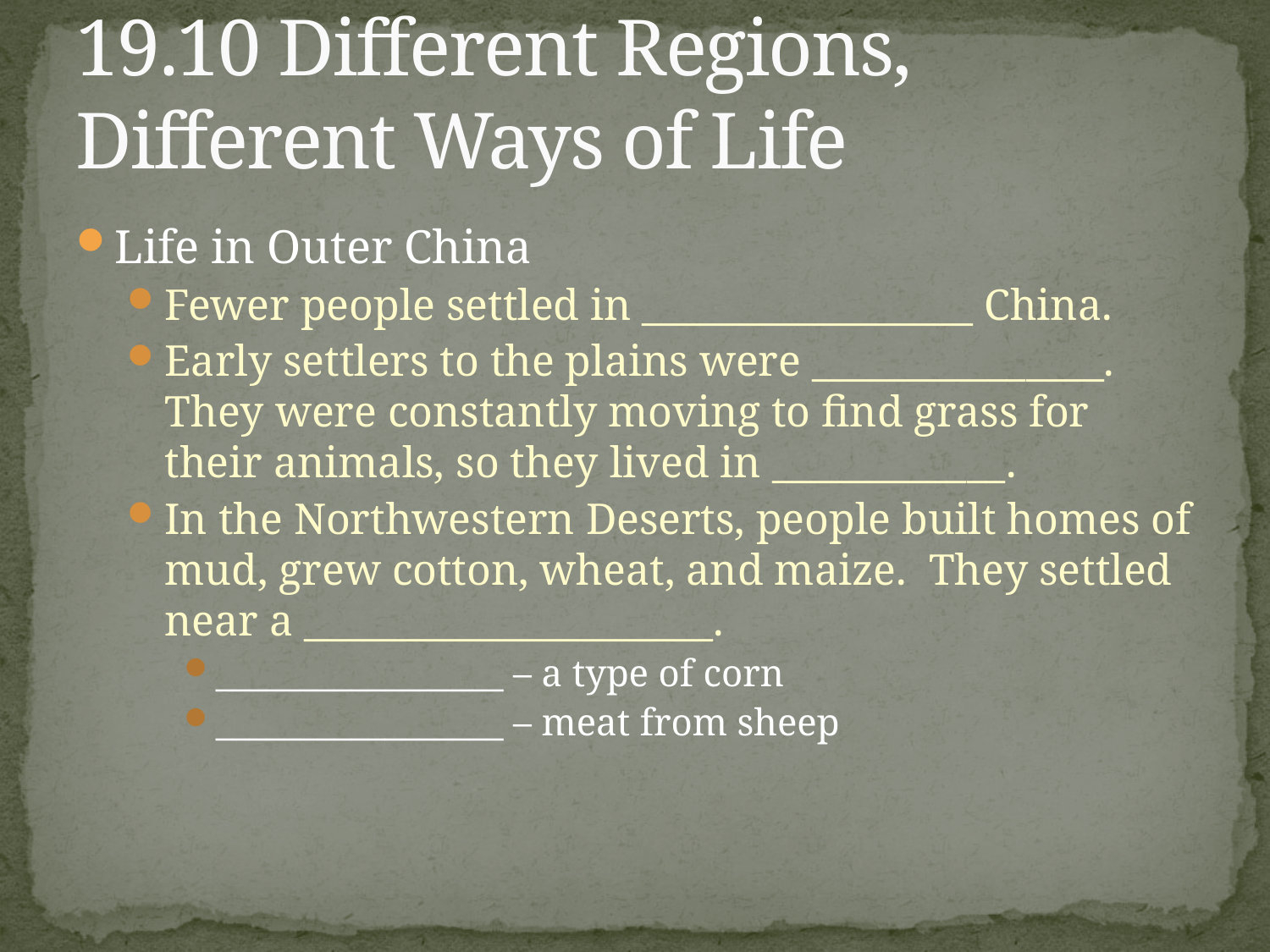

# 19.10 Different Regions, Different Ways of Life
Life in Outer China
Fewer people settled in _________________ China.
Early settlers to the plains were _______________.  They were constantly moving to find grass for their animals, so they lived in ____________.
In the Northwestern Deserts, people built homes of mud, grew cotton, wheat, and maize.  They settled near a _____________________.
_________________ – a type of corn
_________________ – meat from sheep